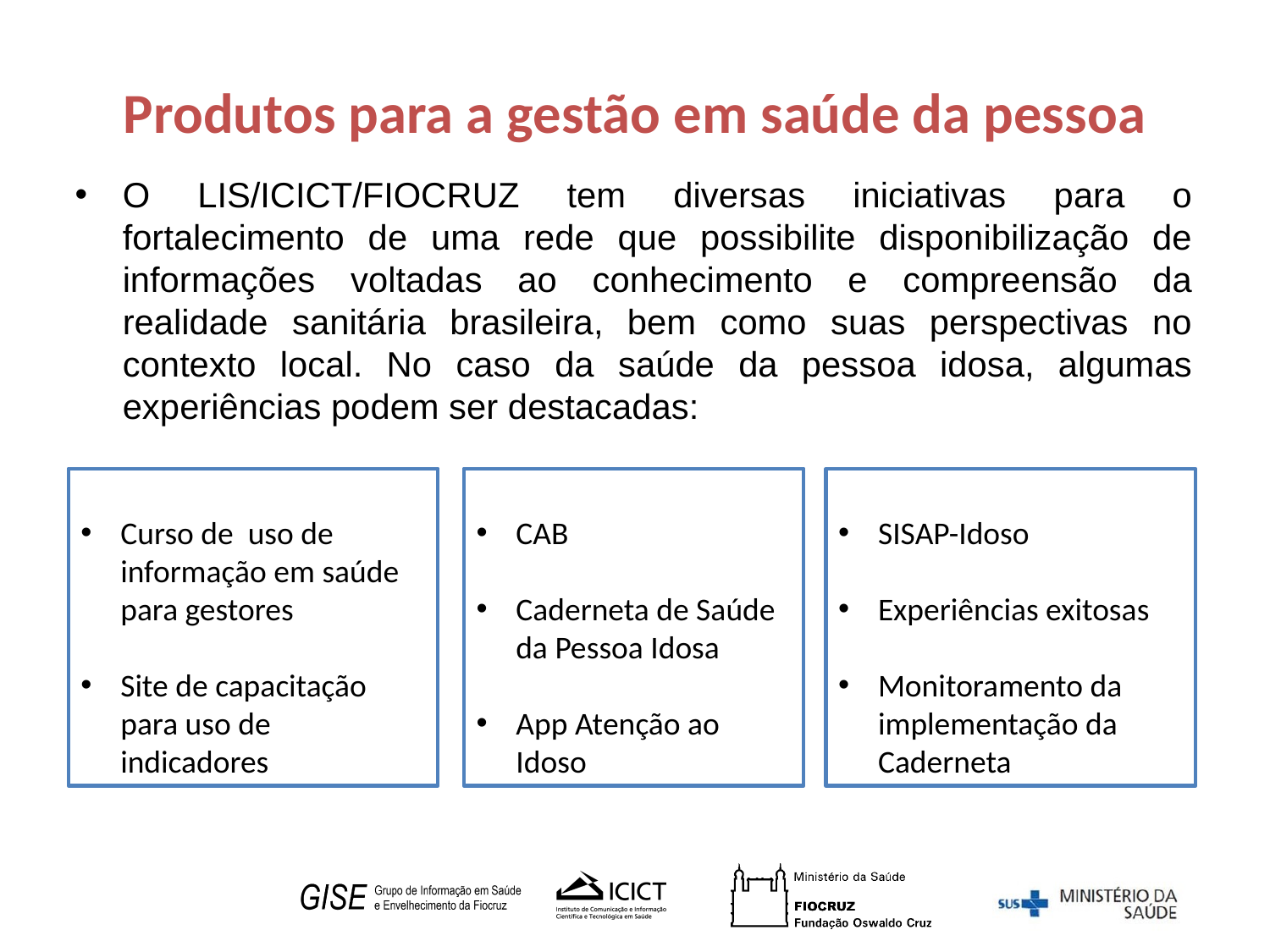

# Produtos para a gestão em saúde da pessoa
O LIS/ICICT/FIOCRUZ tem diversas iniciativas para o fortalecimento de uma rede que possibilite disponibilização de informações voltadas ao conhecimento e compreensão da realidade sanitária brasileira, bem como suas perspectivas no contexto local. No caso da saúde da pessoa idosa, algumas experiências podem ser destacadas:

Curso de  uso de informação em saúde para gestores

Site de capacitação para uso de indicadores

CAB

Caderneta de Saúde da Pessoa Idosa

App Atenção ao Idoso

SISAP-Idoso

Experiências exitosas

Monitoramento da implementação da Caderneta